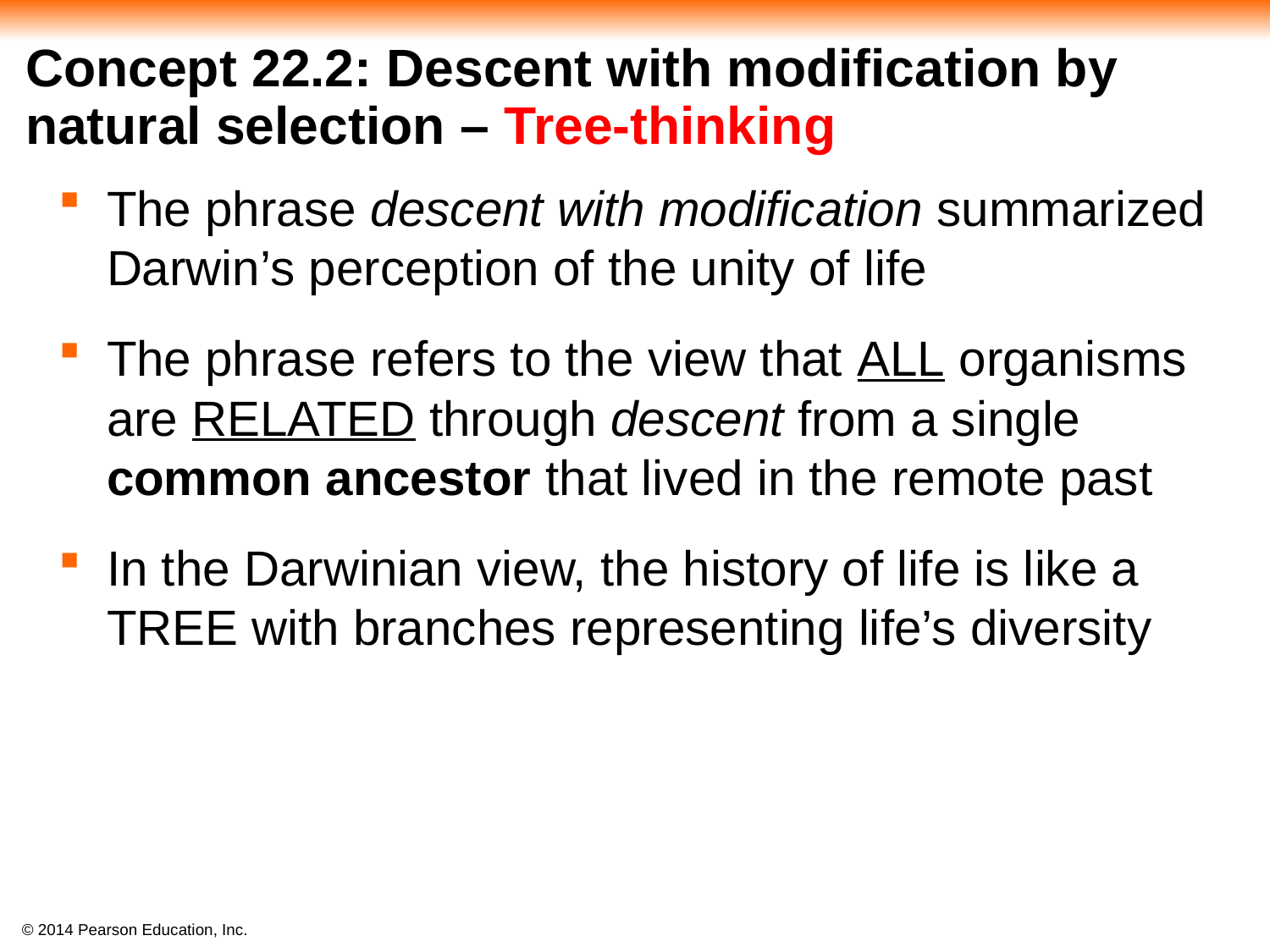

# Concept 22.2: Descent with modification by natural selection – Tree-thinking
The phrase descent with modification summarized Darwin’s perception of the unity of life
The phrase refers to the view that ALL organisms are RELATED through descent from a single common ancestor that lived in the remote past
In the Darwinian view, the history of life is like a TREE with branches representing life’s diversity